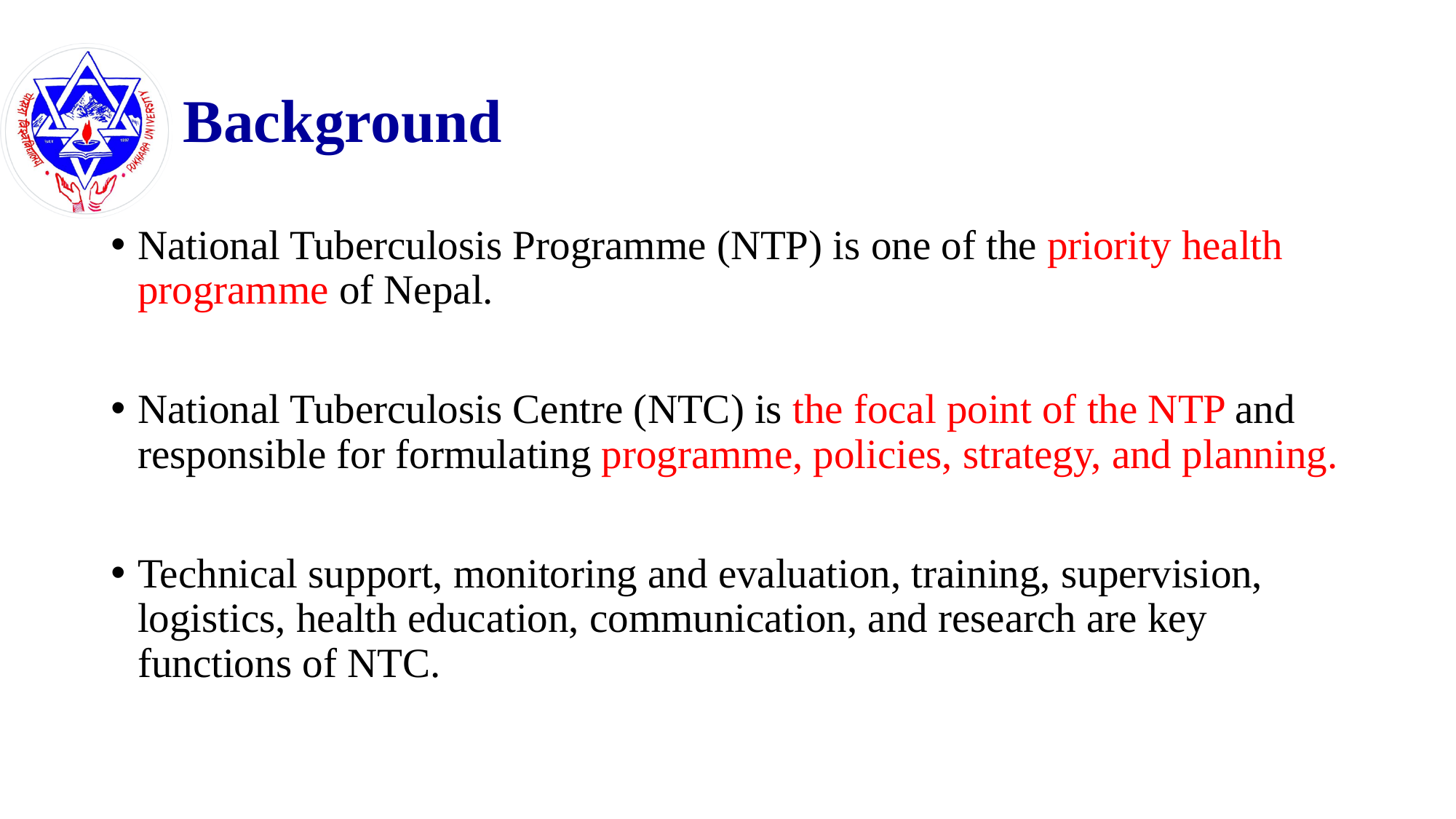

# Background
National Tuberculosis Programme (NTP) is one of the priority health programme of Nepal.

National Tuberculosis Centre (NTC) is the focal point of the NTP and responsible for formulating programme, policies, strategy, and planning.

Technical support, monitoring and evaluation, training, supervision, logistics, health education, communication, and research are key functions of NTC.